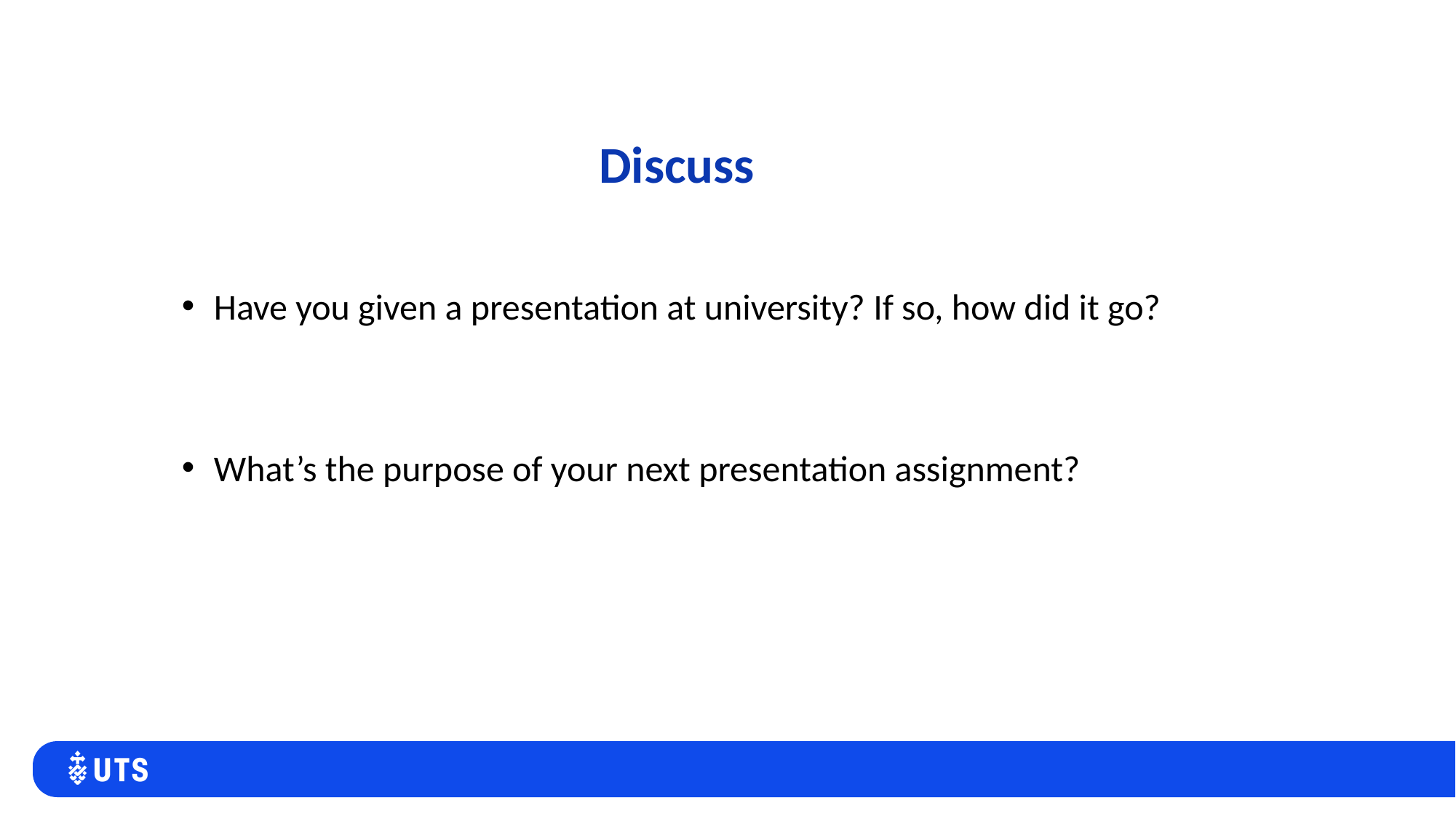

# Discuss
Have you given a presentation at university? If so, how did it go?

What’s the purpose of your next presentation assignment?